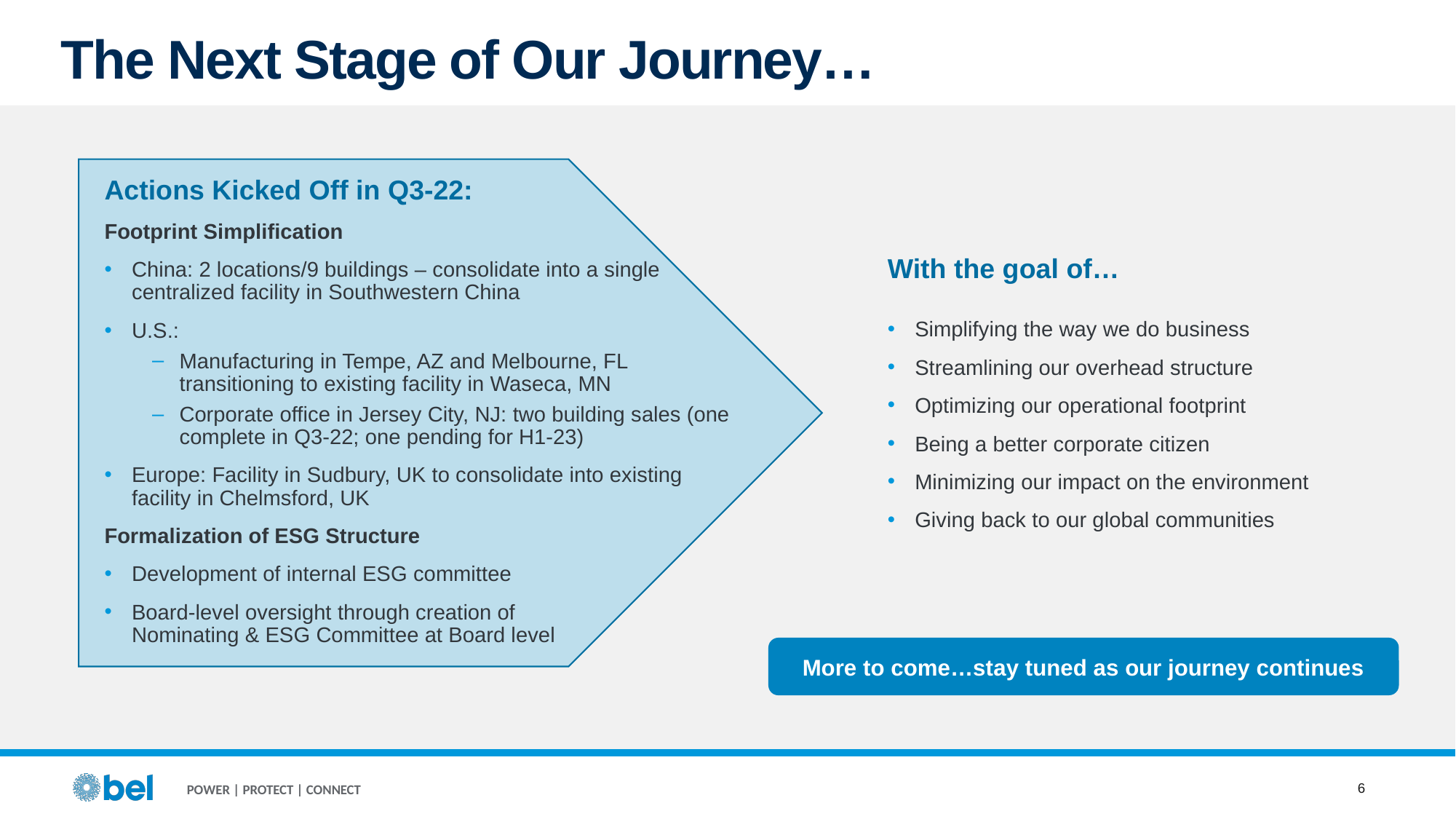

The Next Stage of Our Journey…

Actions Kicked Off in Q3-22:
Footprint Simplification
China: 2 locations/9 buildings – consolidate into a single centralized facility in Southwestern China
U.S.:
Manufacturing in Tempe, AZ and Melbourne, FL transitioning to existing facility in Waseca, MN
Corporate office in Jersey City, NJ: two building sales (one complete in Q3-22; one pending for H1-23)
Europe: Facility in Sudbury, UK to consolidate into existing facility in Chelmsford, UK
Formalization of ESG Structure
Development of internal ESG committee
Board-level oversight through creation of                          Nominating & ESG Committee at Board level
With the goal of…
Simplifying the way we do business
Streamlining our overhead structure
Optimizing our operational footprint
Being a better corporate citizen
Minimizing our impact on the environment
Giving back to our global communities
More to come…stay tuned as our journey continues